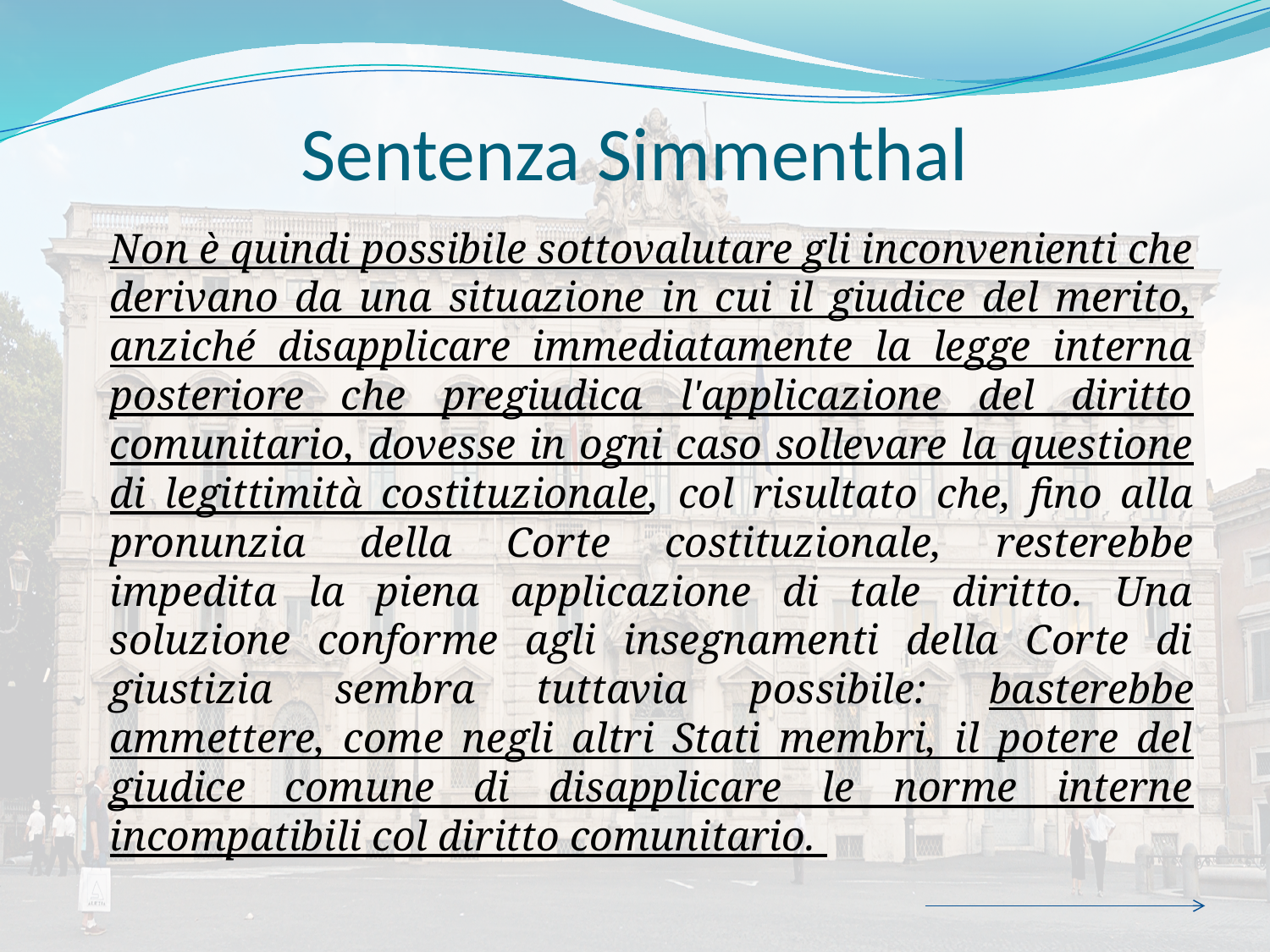

# Sentenza Simmenthal
	Non è quindi possibile sottovalutare gli inconvenienti che derivano da una situazione in cui il giudice del merito, anziché disapplicare immediatamente la legge interna posteriore che pregiudica l'applicazione del diritto comunitario, dovesse in ogni caso sollevare la questione di legittimità costituzionale, col risultato che, fino alla pronunzia della Corte costituzionale, resterebbe impedita la piena applicazione di tale diritto. Una soluzione conforme agli insegnamenti della Corte di giustizia sembra tuttavia possibile: basterebbe ammettere, come negli altri Stati membri, il potere del giudice comune di disapplicare le norme interne incompatibili col diritto comunitario.